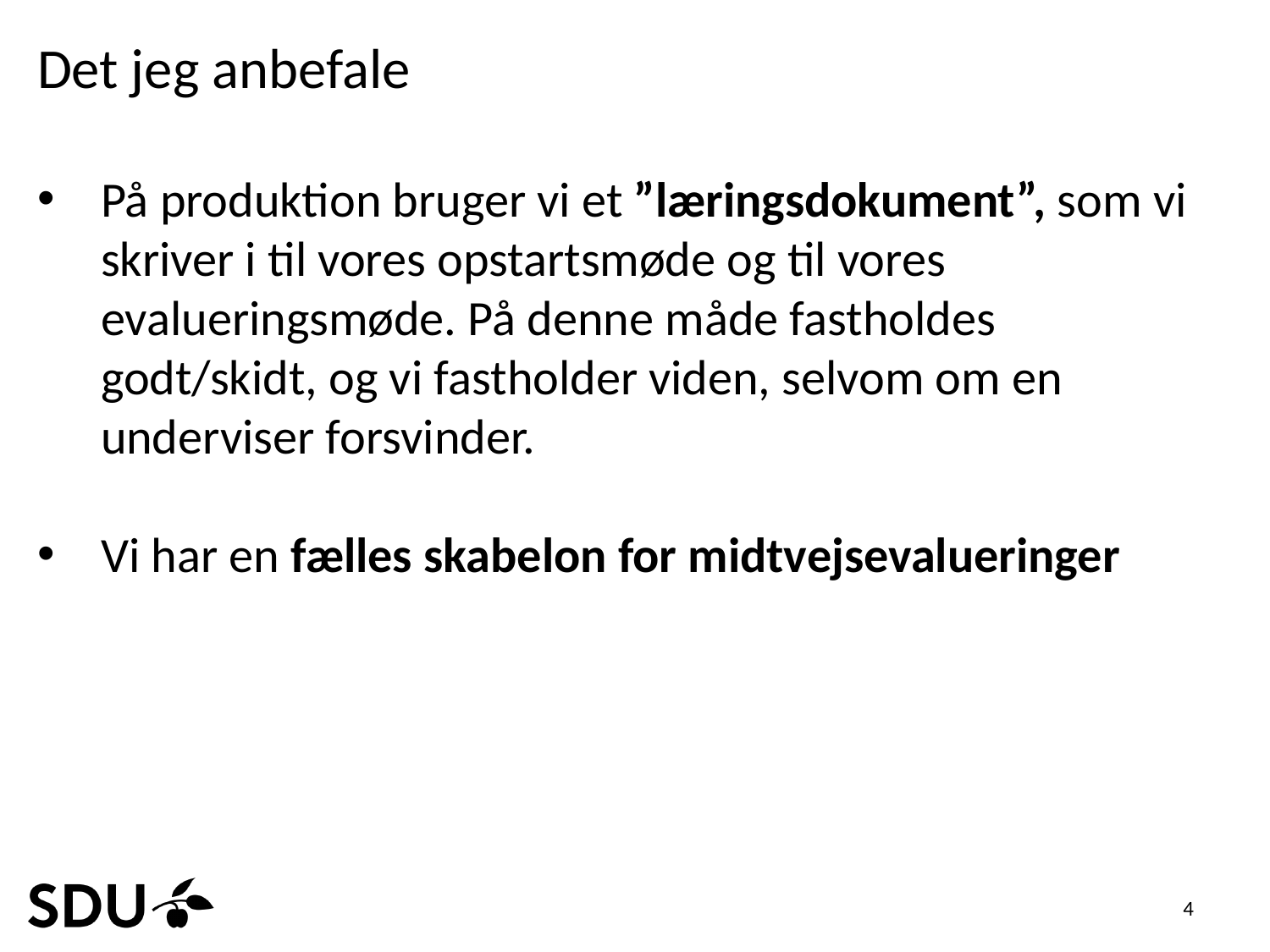

Det jeg anbefale

På produktion bruger vi et ”læringsdokument”, som vi skriver i til vores opstartsmøde og til vores evalueringsmøde. På denne måde fastholdes godt/skidt, og vi fastholder viden, selvom om en underviser forsvinder.

Vi har en fælles skabelon for midtvejsevalueringer

4